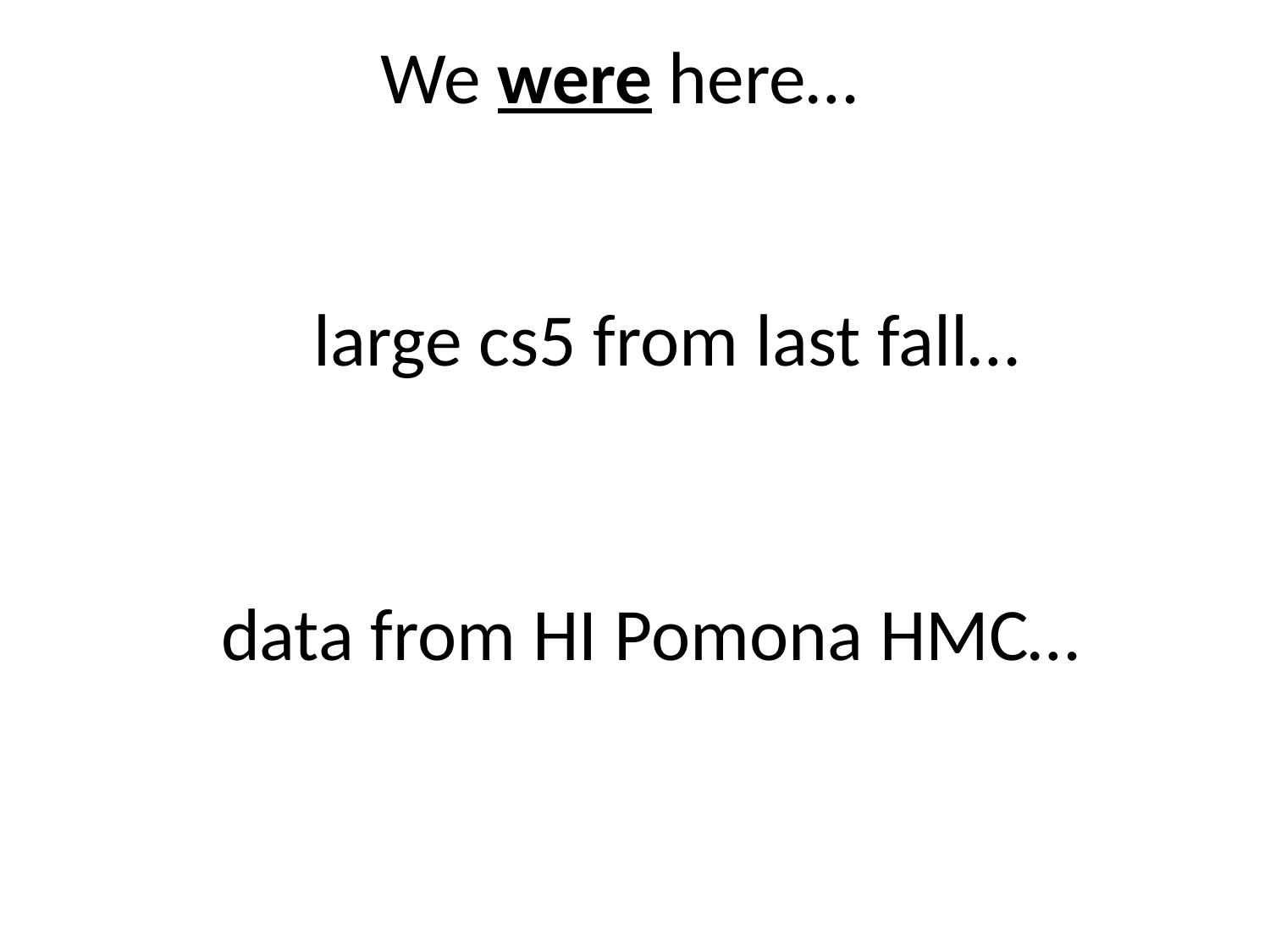

We were here…
large cs5 from last fall…
data from HI Pomona HMC…